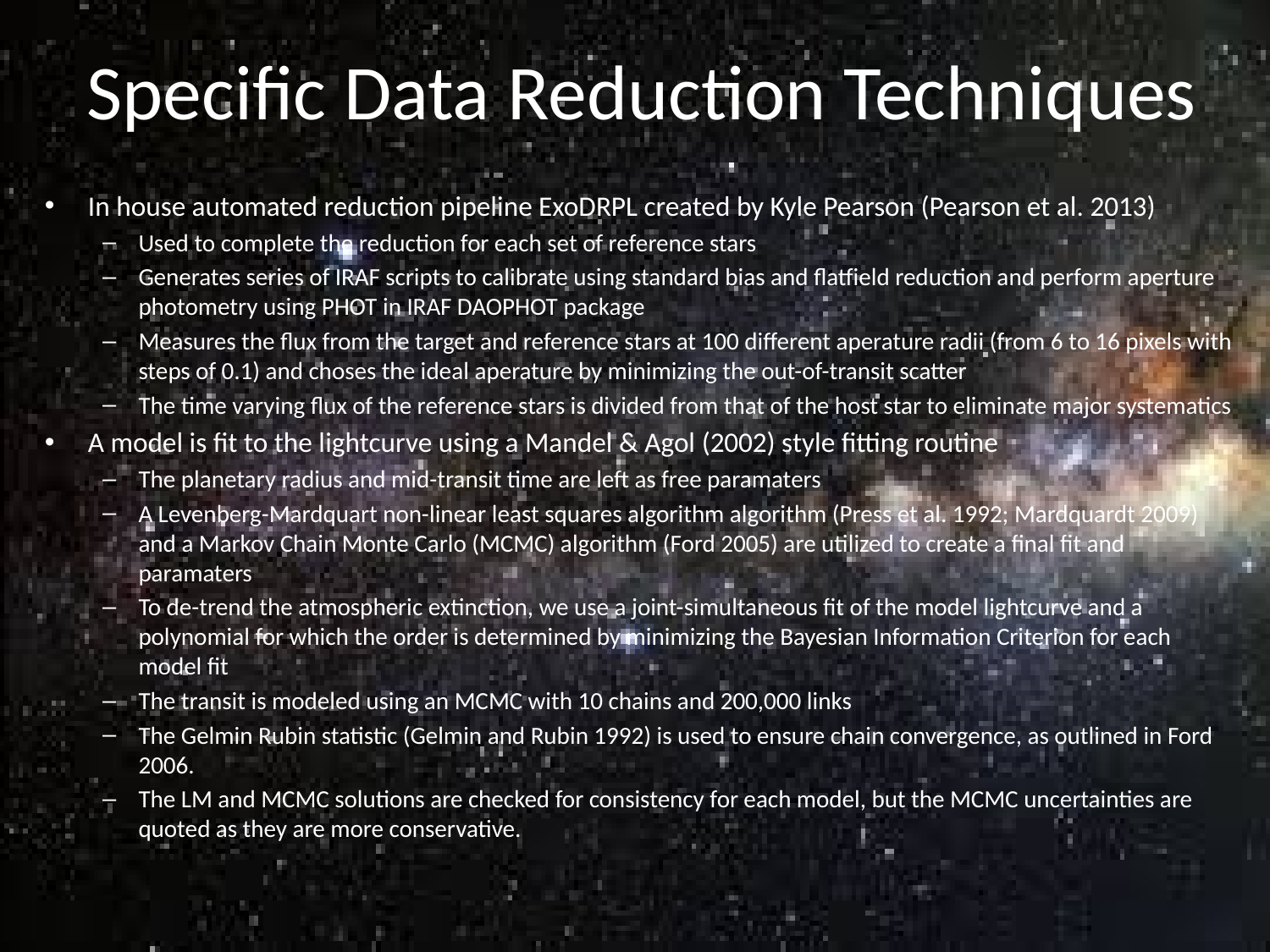

# Specific Data Reduction Techniques
In house automated reduction pipeline ExoDRPL created by Kyle Pearson (Pearson et al. 2013)
Used to complete the reduction for each set of reference stars
Generates series of IRAF scripts to calibrate using standard bias and flatfield reduction and perform aperture photometry using PHOT in IRAF DAOPHOT package
Measures the flux from the target and reference stars at 100 different aperature radii (from 6 to 16 pixels with steps of 0.1) and choses the ideal aperature by minimizing the out-of-transit scatter
The time varying flux of the reference stars is divided from that of the host star to eliminate major systematics
A model is fit to the lightcurve using a Mandel & Agol (2002) style fitting routine
The planetary radius and mid-transit time are left as free paramaters
A Levenberg-Mardquart non-linear least squares algorithm algorithm (Press et al. 1992; Mardquardt 2009) and a Markov Chain Monte Carlo (MCMC) algorithm (Ford 2005) are utilized to create a final fit and paramaters
To de-trend the atmospheric extinction, we use a joint-simultaneous fit of the model lightcurve and a polynomial for which the order is determined by minimizing the Bayesian Information Criterion for each model fit
The transit is modeled using an MCMC with 10 chains and 200,000 links
The Gelmin Rubin statistic (Gelmin and Rubin 1992) is used to ensure chain convergence, as outlined in Ford 2006.
The LM and MCMC solutions are checked for consistency for each model, but the MCMC uncertainties are quoted as they are more conservative.